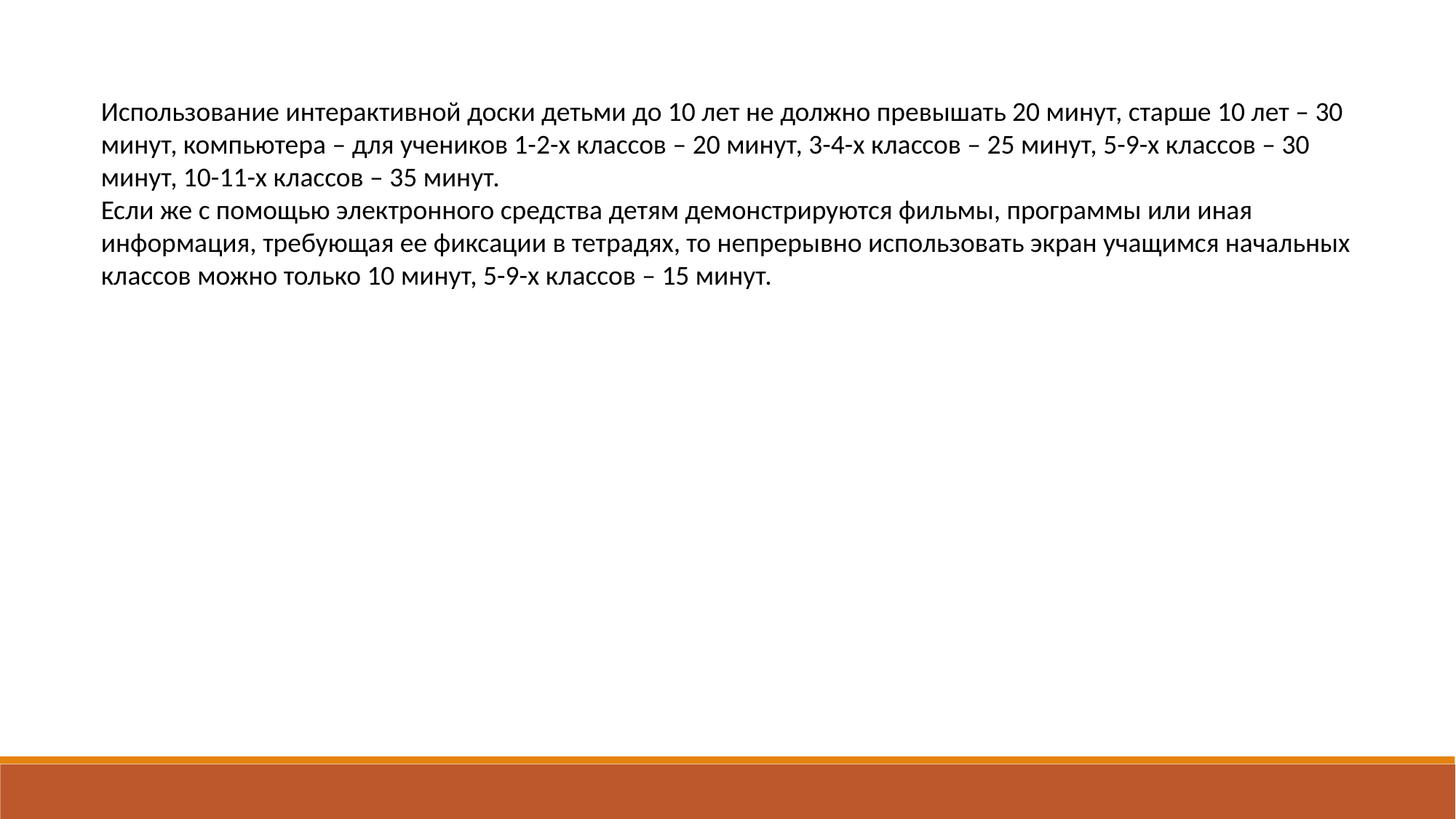

Использование интерактивной доски детьми до 10 лет не должно превышать 20 минут, старше 10 лет – 30 минут, компьютера – для учеников 1-2-х классов – 20 минут, 3-4-х классов – 25 минут, 5-9-х классов – 30 минут, 10-11-х классов – 35 минут.
Если же с помощью электронного средства детям демонстрируются фильмы, программы или иная информация, требующая ее фиксации в тетрадях, то непрерывно использовать экран учащимся начальных классов можно только 10 минут, 5-9-х классов – 15 минут.